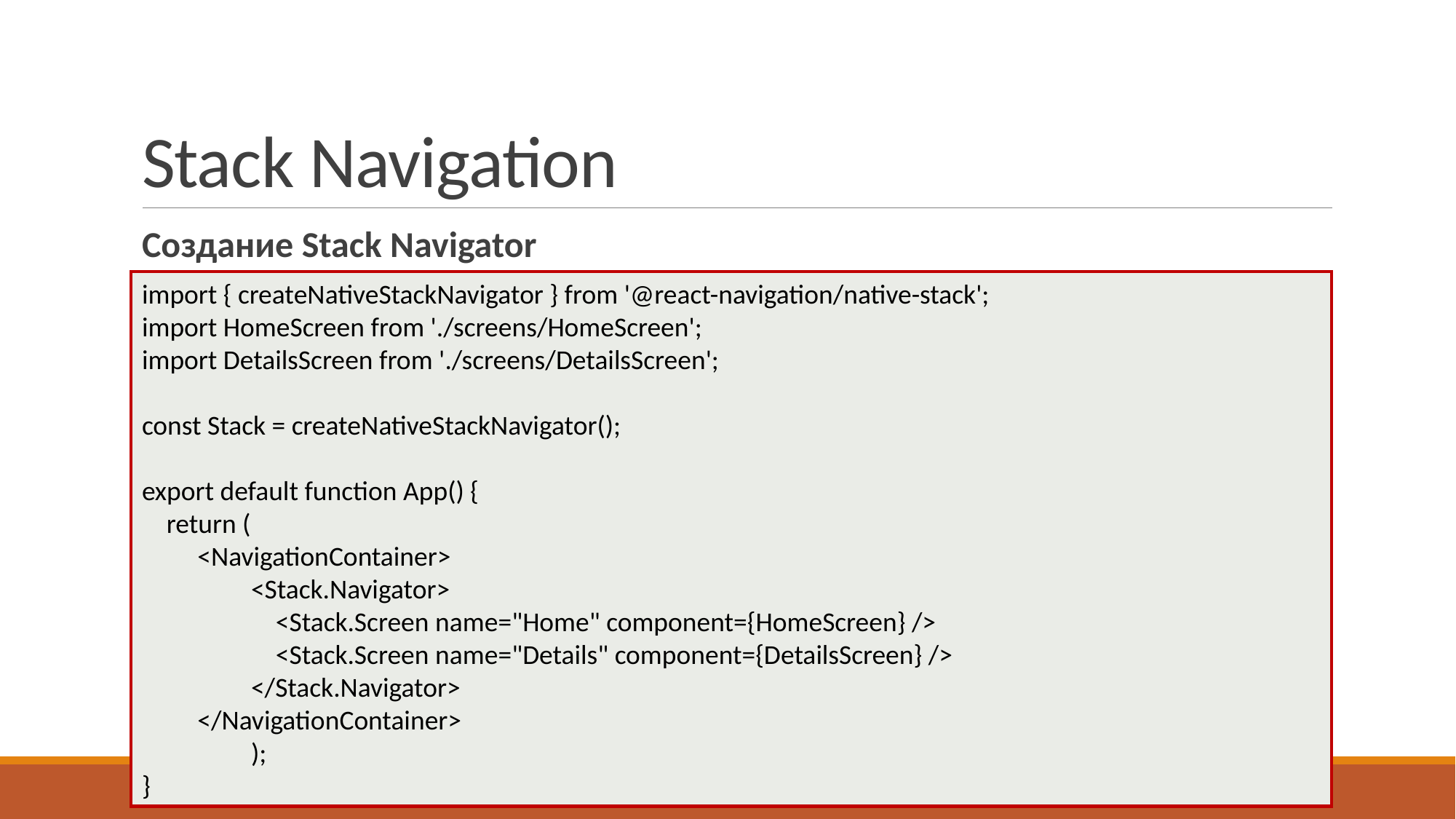

# Stack Navigation
Создание Stack Navigator
import { createNativeStackNavigator } from '@react-navigation/native-stack';
import HomeScreen from './screens/HomeScreen';
import DetailsScreen from './screens/DetailsScreen';

const Stack = createNativeStackNavigator();

export default function App() {
    return (
         <NavigationContainer>
	<Stack.Navigator>
	    <Stack.Screen name="Home" component={HomeScreen} />
	    <Stack.Screen name="Details" component={DetailsScreen} />
         	</Stack.Navigator>
         </NavigationContainer>
	);
}